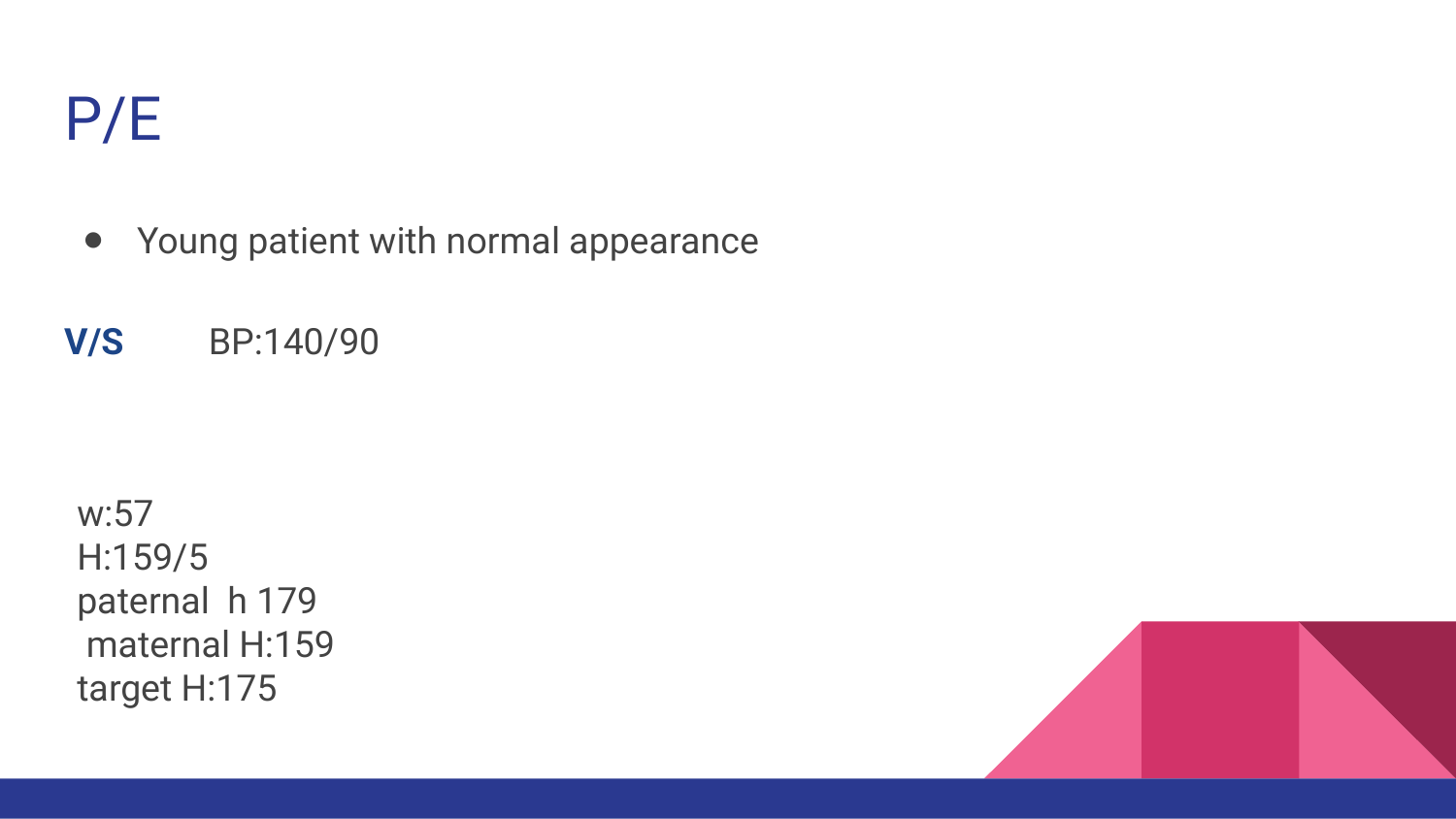

# P/E
Young patient with normal appearance
V/S
BP:140/90
w:57
H:159/5
paternal  h 179
 maternal H:159
target H:175